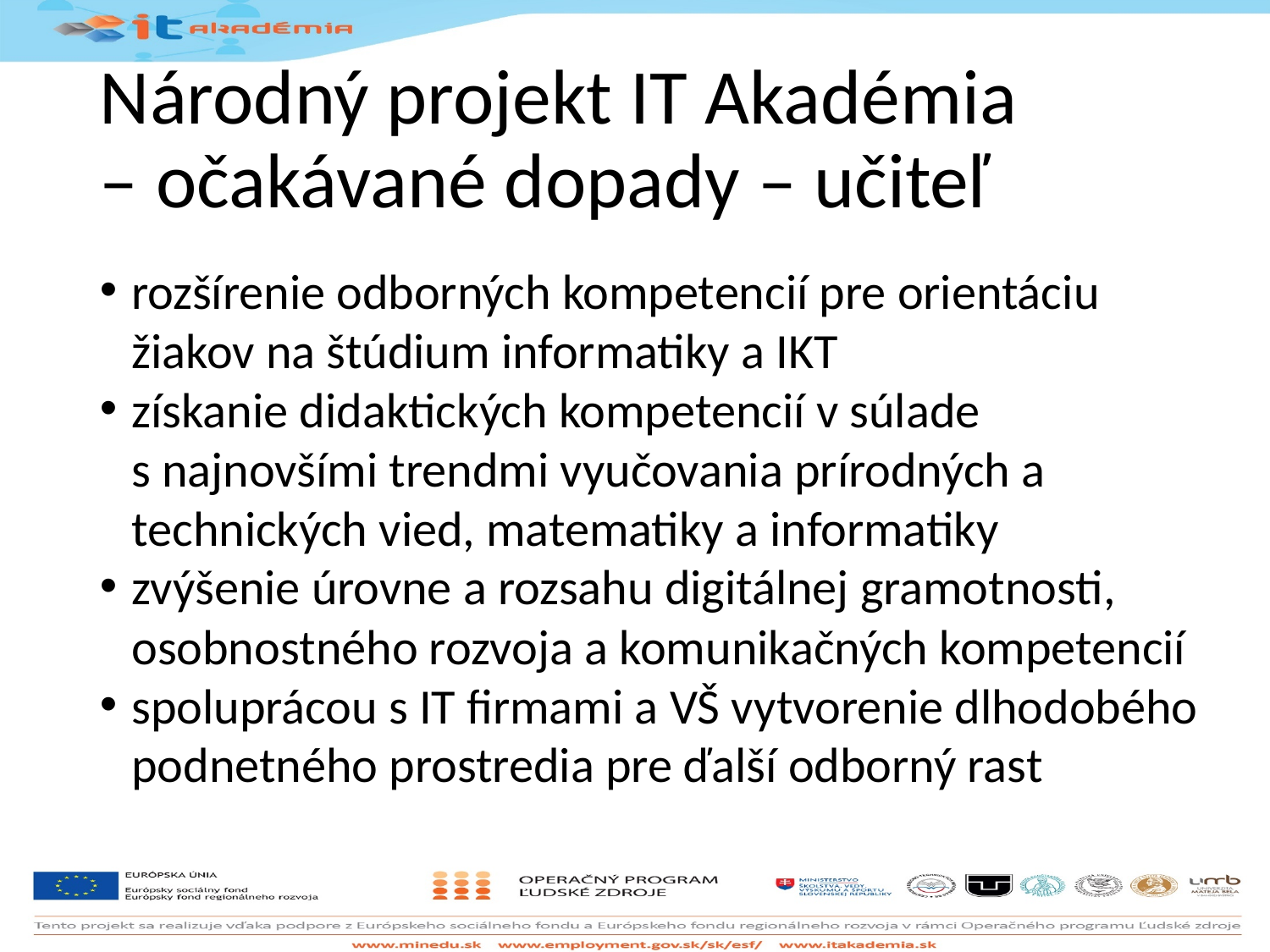

# Národný projekt IT Akadémia – očakávané dopady – učiteľ
rozšírenie odborných kompetencií pre orientáciu žiakov na štúdium informatiky a IKT
získanie didaktických kompetencií v súlade
s najnovšími trendmi vyučovania prírodných a technických vied, matematiky a informatiky
zvýšenie úrovne a rozsahu digitálnej gramotnosti, osobnostného rozvoja a komunikačných kompetencií
spoluprácou s IT firmami a VŠ vytvorenie dlhodobého podnetného prostredia pre ďalší odborný rast